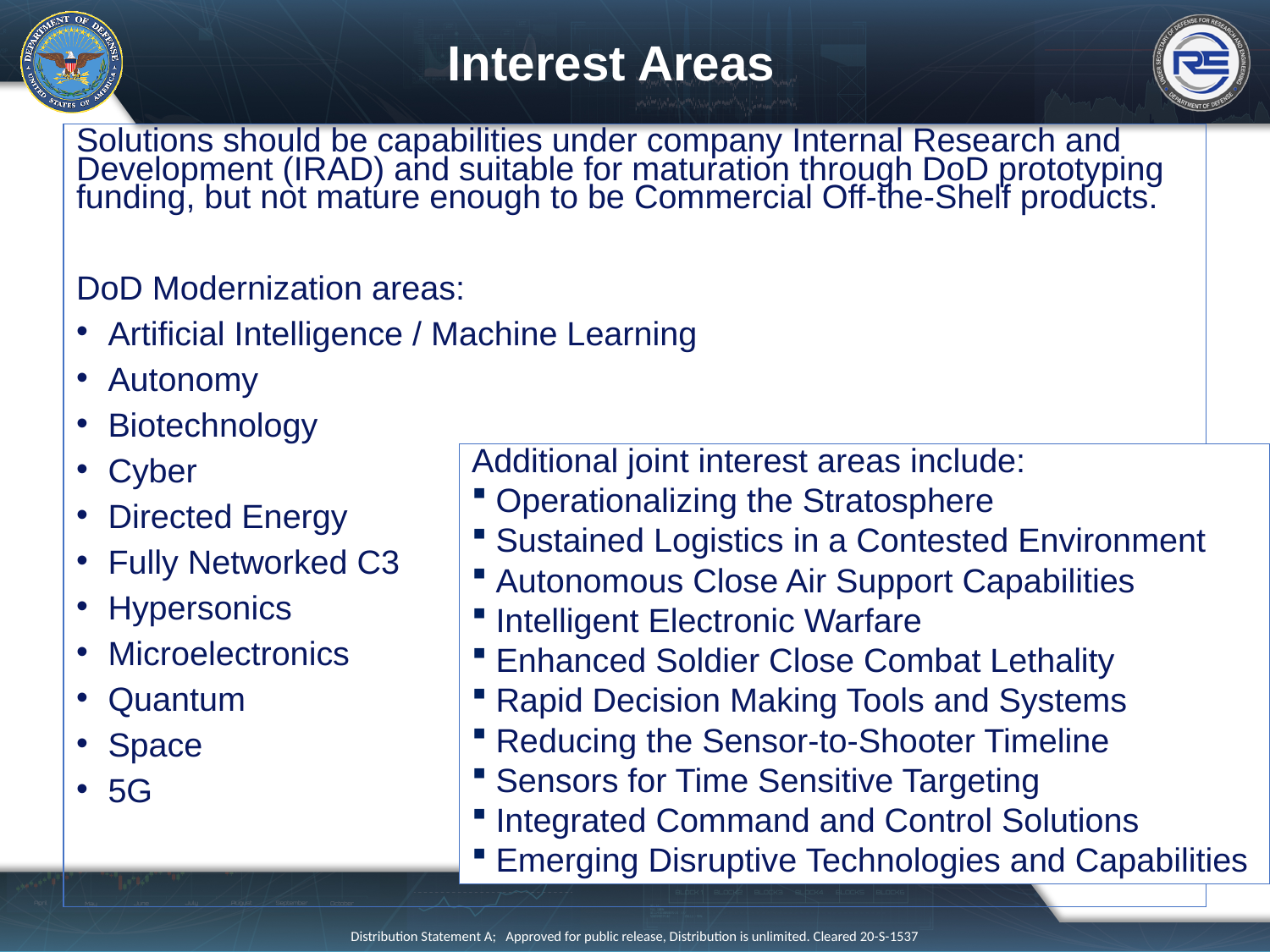

# Interest Areas
Solutions should be capabilities under company Internal Research and Development (IRAD) and suitable for maturation through DoD prototyping funding, but not mature enough to be Commercial Off-the-Shelf products.

DoD Modernization areas:
Artificial Intelligence / Machine Learning
Autonomy
Biotechnology
Cyber
Directed Energy
Fully Networked C3
Hypersonics
Microelectronics
Quantum
Space
5G

Additional joint interest areas include:
Operationalizing the Stratosphere
Sustained Logistics in a Contested Environment
Autonomous Close Air Support Capabilities
Intelligent Electronic Warfare
Enhanced Soldier Close Combat Lethality
Rapid Decision Making Tools and Systems
Reducing the Sensor-to-Shooter Timeline
Sensors for Time Sensitive Targeting
Integrated Command and Control Solutions
Emerging Disruptive Technologies and Capabilities